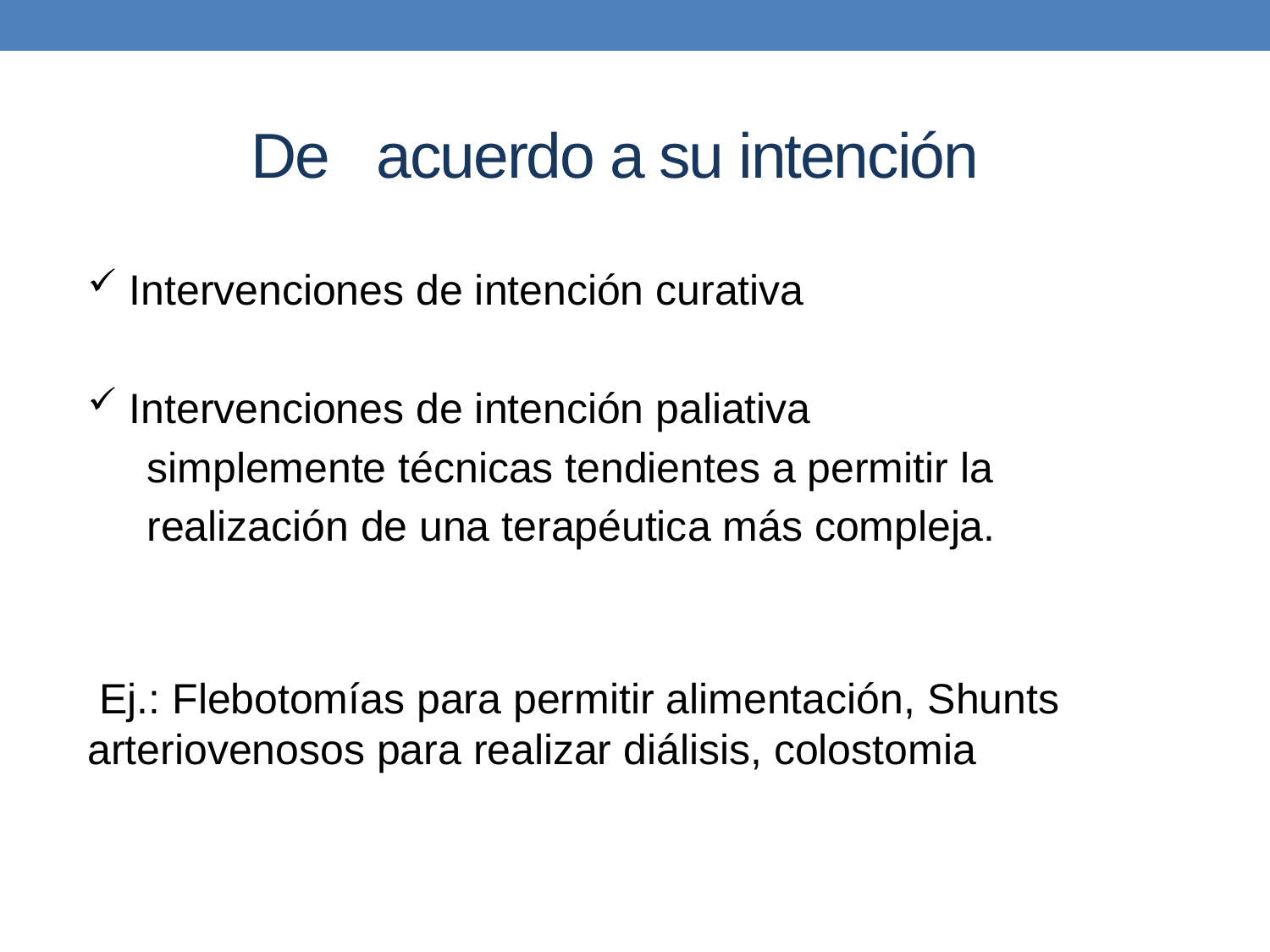

# Clasificación de las intervenciones de   De   acuerdo a su intención
 Intervenciones de intención curativa

 Intervenciones de intención paliativa
     simplemente técnicas tendientes a permitir la
     realización de una terapéutica más compleja.

 Ej.: Flebotomías para permitir alimentación, Shunts arteriovenosos para realizar diálisis, colostomia